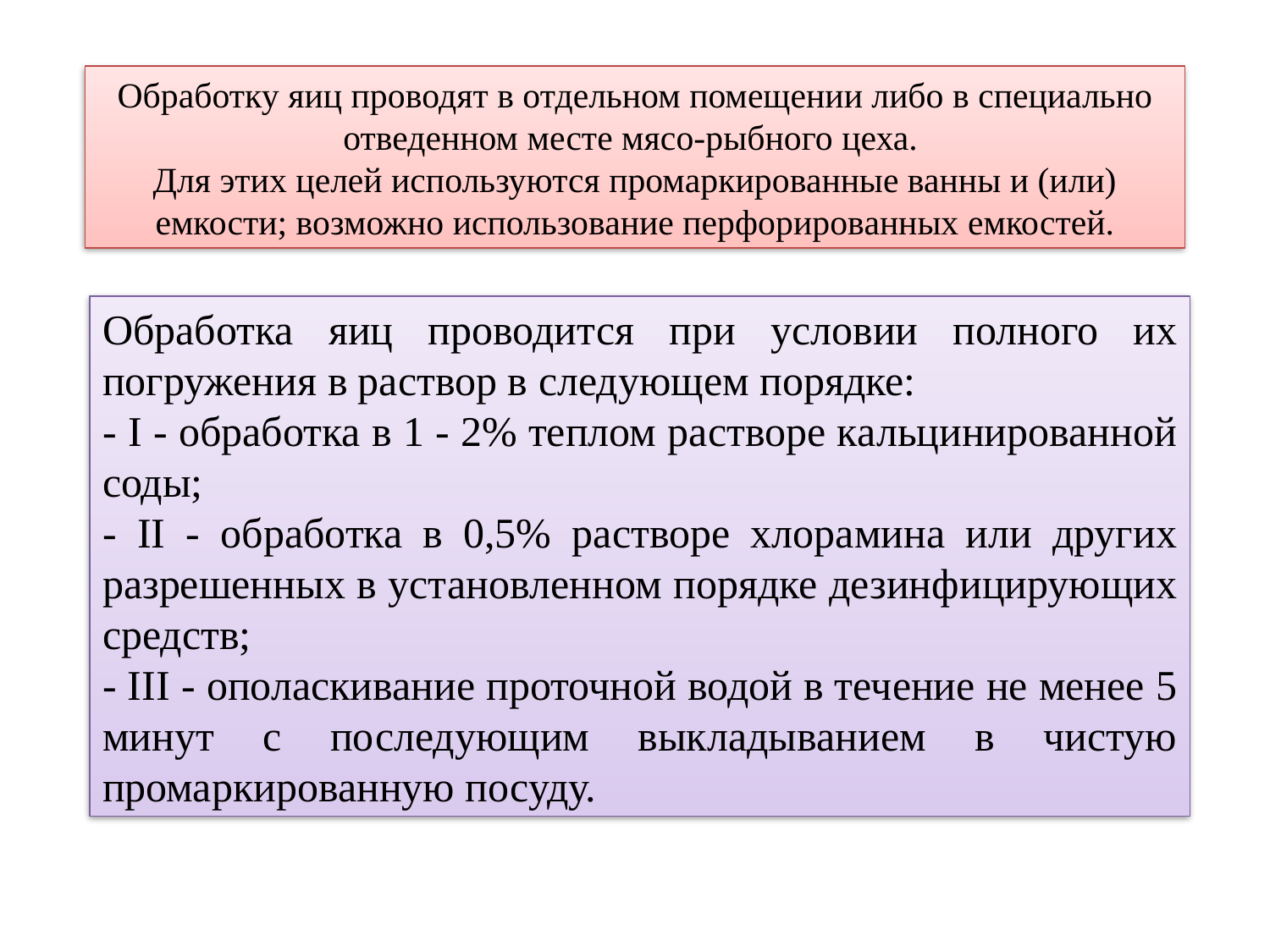

Обработку яиц проводят в отдельном помещении либо в специально отведенном месте мясо-рыбного цеха.
Для этих целей используются промаркированные ванны и (или) емкости; возможно использование перфорированных емкостей.
Обработка яиц проводится при условии полного их погружения в раствор в следующем порядке:
- I - обработка в 1 - 2% теплом растворе кальцинированной соды;
- II - обработка в 0,5% растворе хлорамина или других разрешенных в установленном порядке дезинфицирующих средств;
- III - ополаскивание проточной водой в течение не менее 5 минут с последующим выкладыванием в чистую промаркированную посуду.